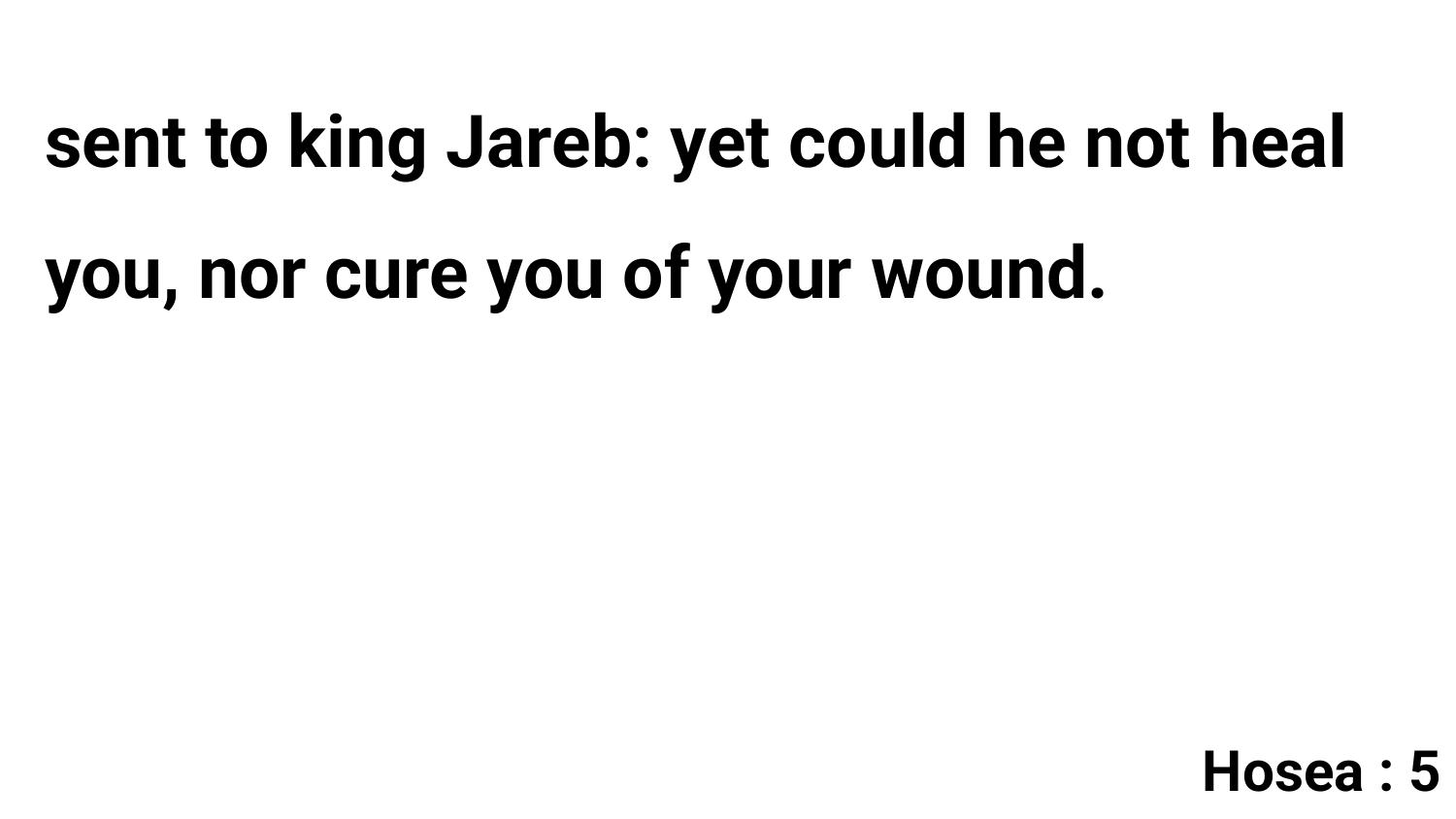

sent to king Jareb: yet could he not heal you, nor cure you of your wound.
Hosea : 5